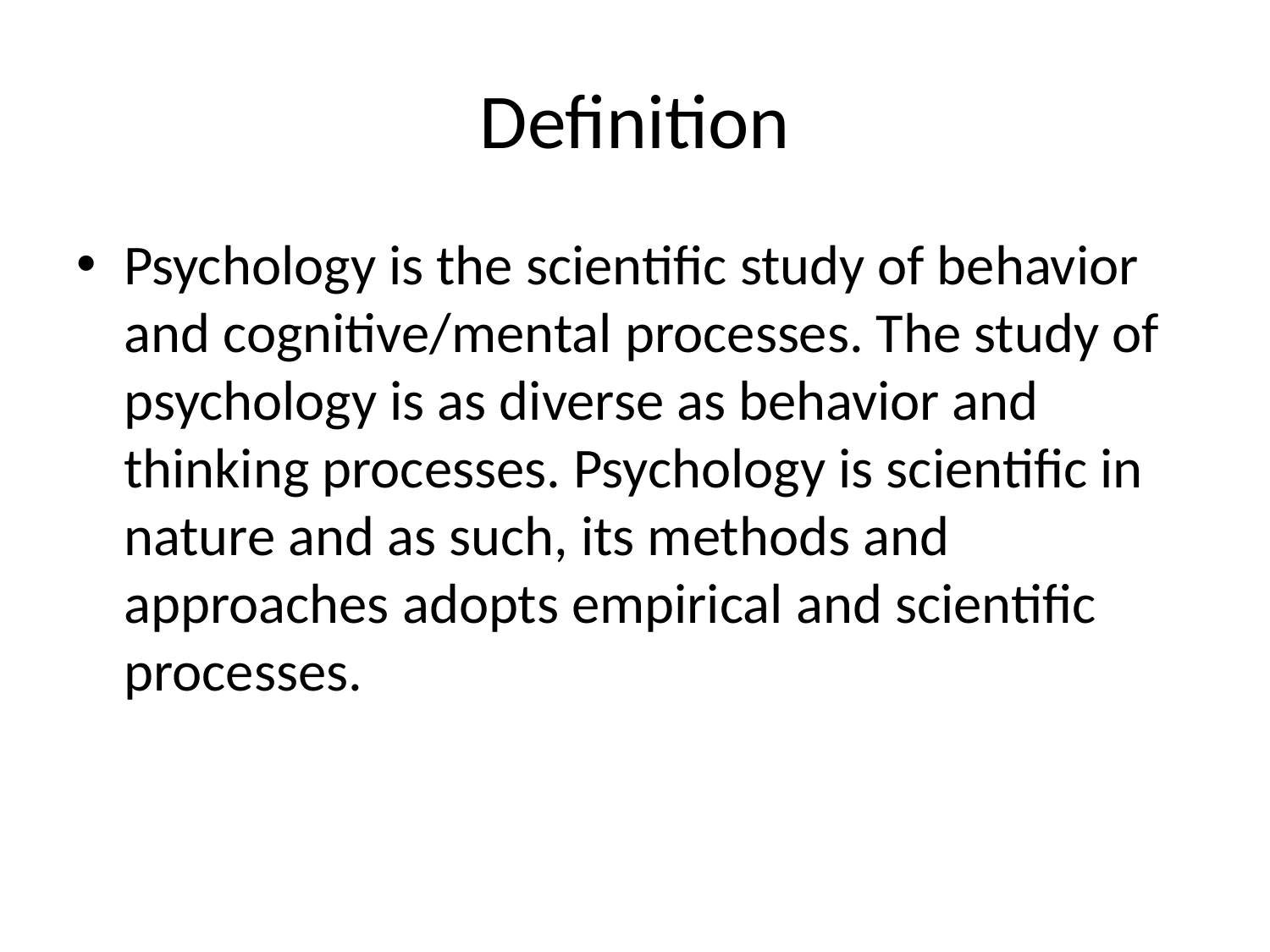

# Definition
Psychology is the scientific study of behavior and cognitive/mental processes. The study of psychology is as diverse as behavior and thinking processes. Psychology is scientific in nature and as such, its methods and approaches adopts empirical and scientific processes.